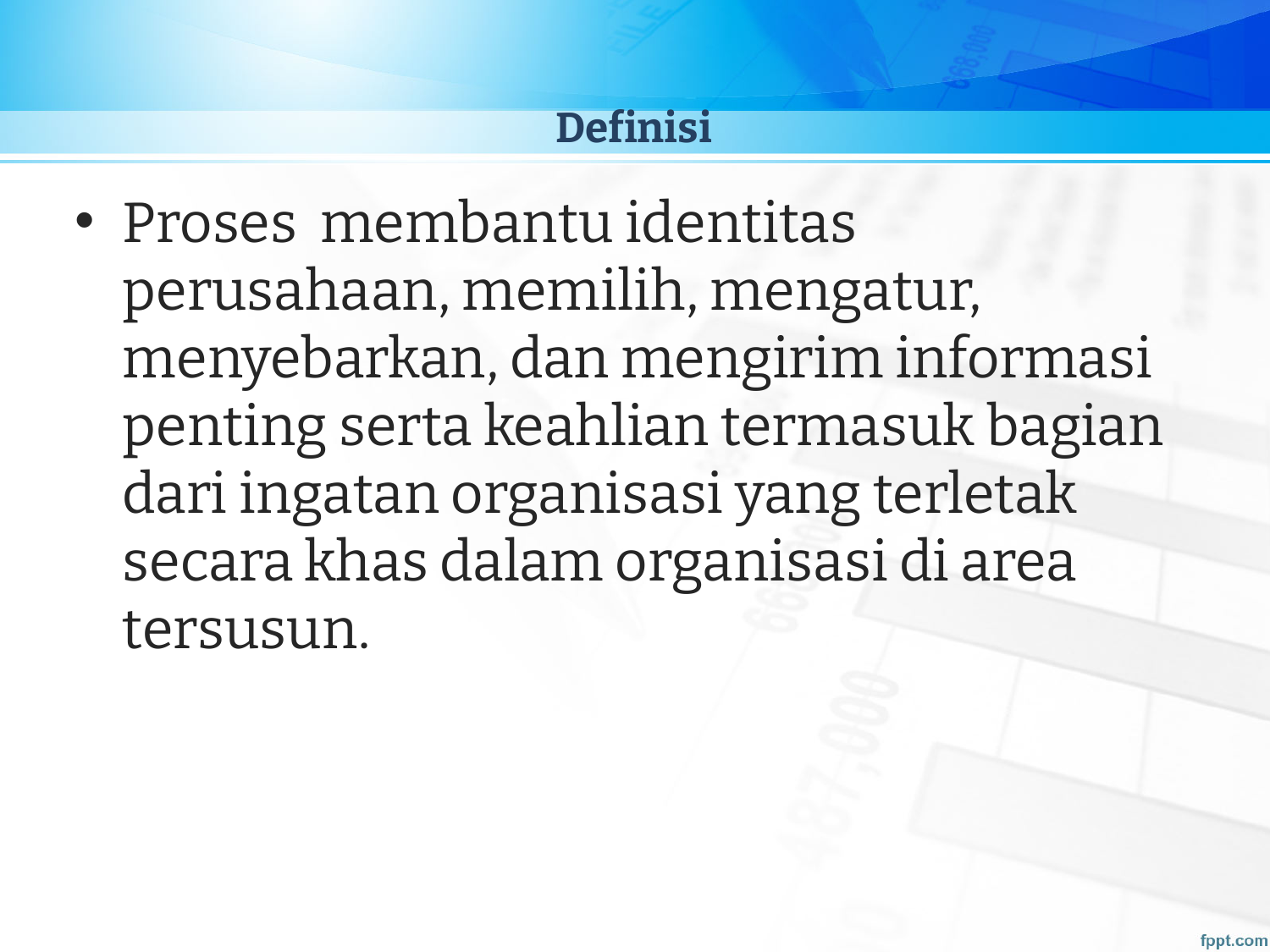

# Definisi
Proses  membantu identitas perusahaan, memilih, mengatur, menyebarkan, dan mengirim informasi penting serta keahlian termasuk bagian dari ingatan organisasi yang terletak secara khas dalam organisasi di area tersusun.